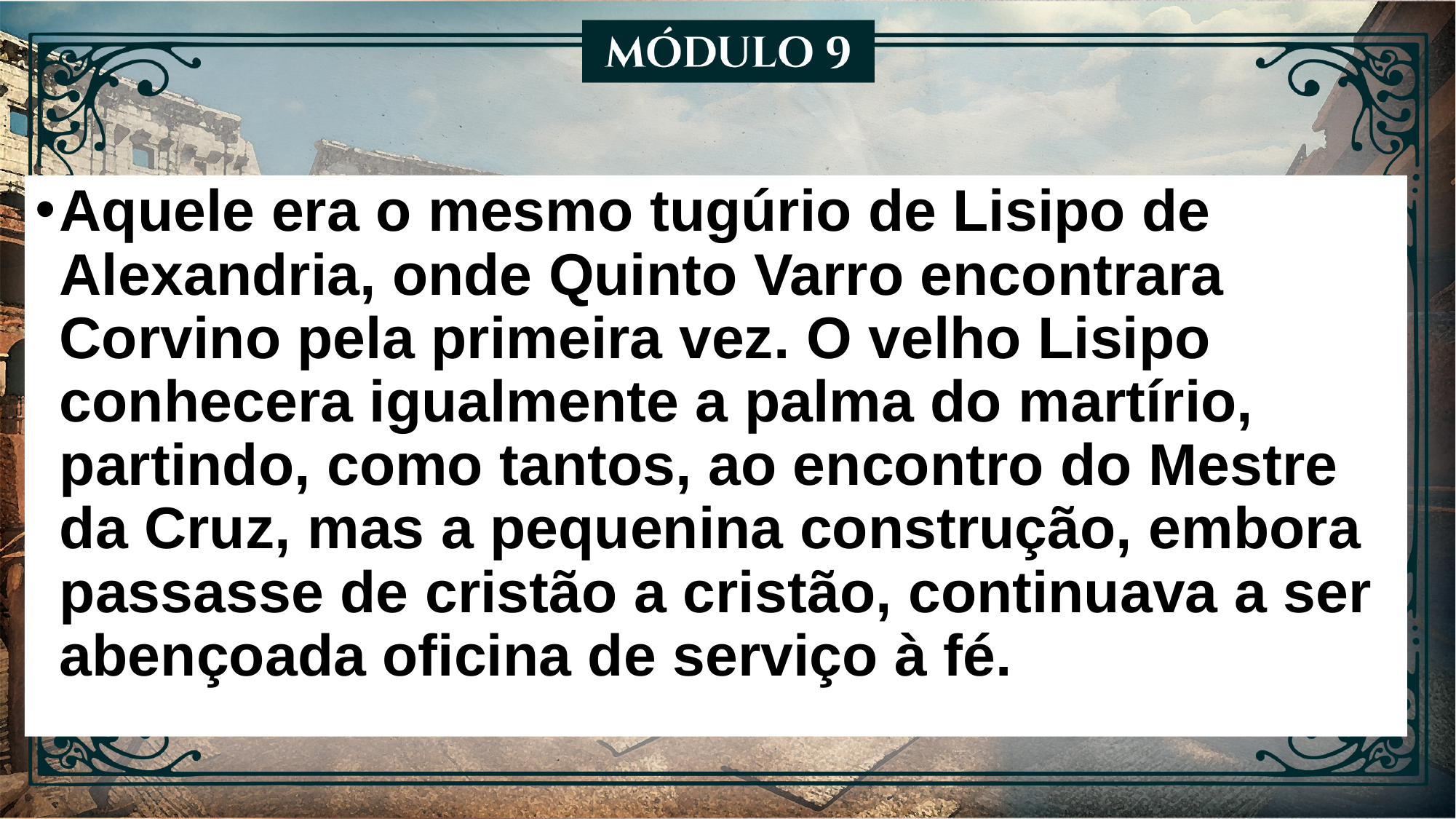

Aquele era o mesmo tugúrio de Lisipo de Alexandria, onde Quinto Varro encontrara Corvino pela primeira vez. O velho Lisipo conhecera igualmente a palma do martírio, partindo, como tantos, ao encontro do Mestre da Cruz, mas a pequenina construção, embora passasse de cristão a cristão, continuava a ser abençoada oficina de serviço à fé.